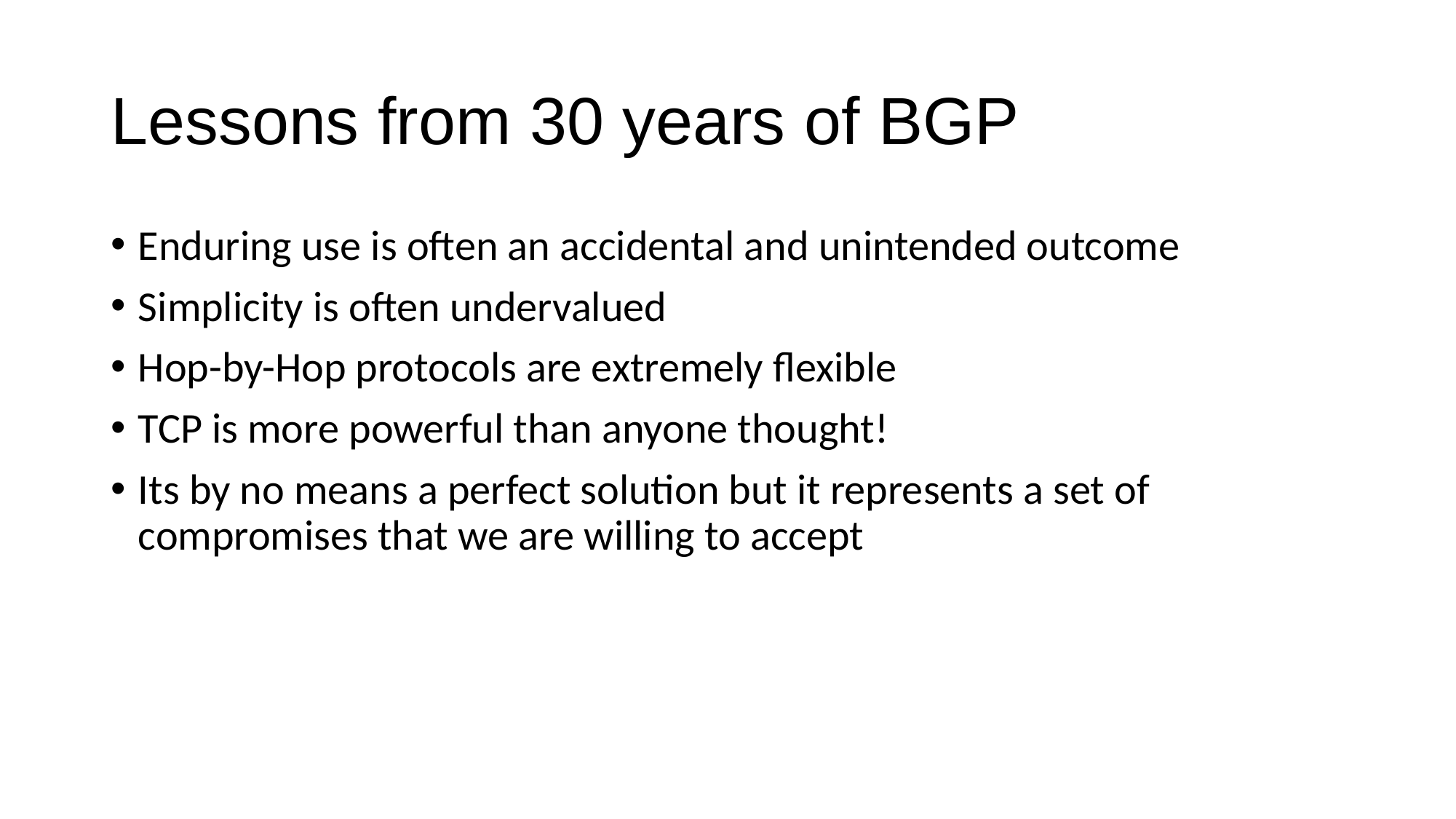

# Lessons from 30 years of BGP
Enduring use is often an accidental and unintended outcome
Simplicity is often undervalued
Hop-by-Hop protocols are extremely flexible
TCP is more powerful than anyone thought!
Its by no means a perfect solution but it represents a set of compromises that we are willing to accept